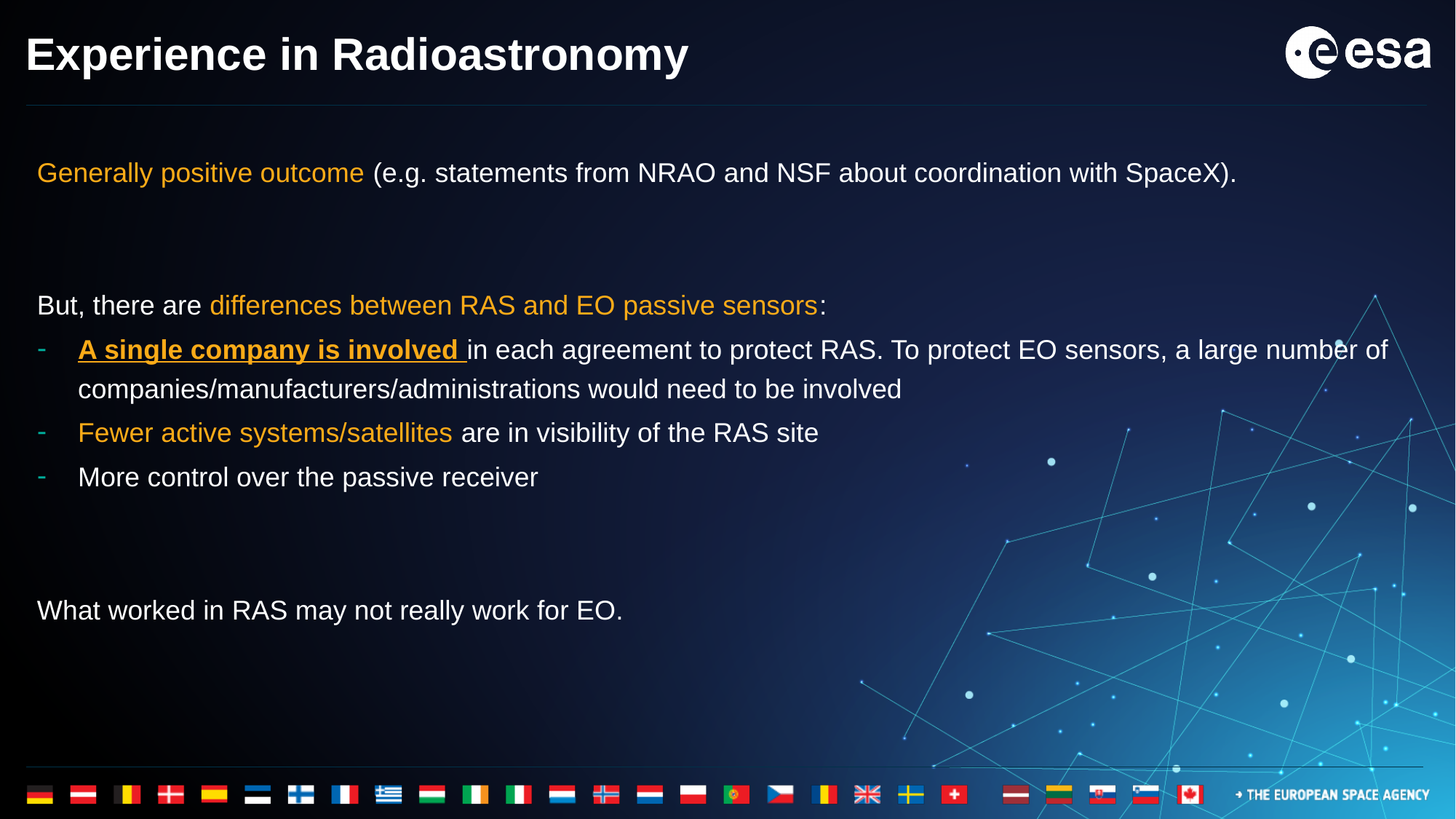

# Experience in Radioastronomy

Generally positive outcome (e.g. statements from NRAO and NSF about coordination with SpaceX).

But, there are differences between RAS and EO passive sensors:
A single company is involved in each agreement to protect RAS. To protect EO sensors, a large number of companies/manufacturers/administrations would need to be involved
Fewer active systems/satellites are in visibility of the RAS site
More control over the passive receiver

What worked in RAS may not really work for EO.